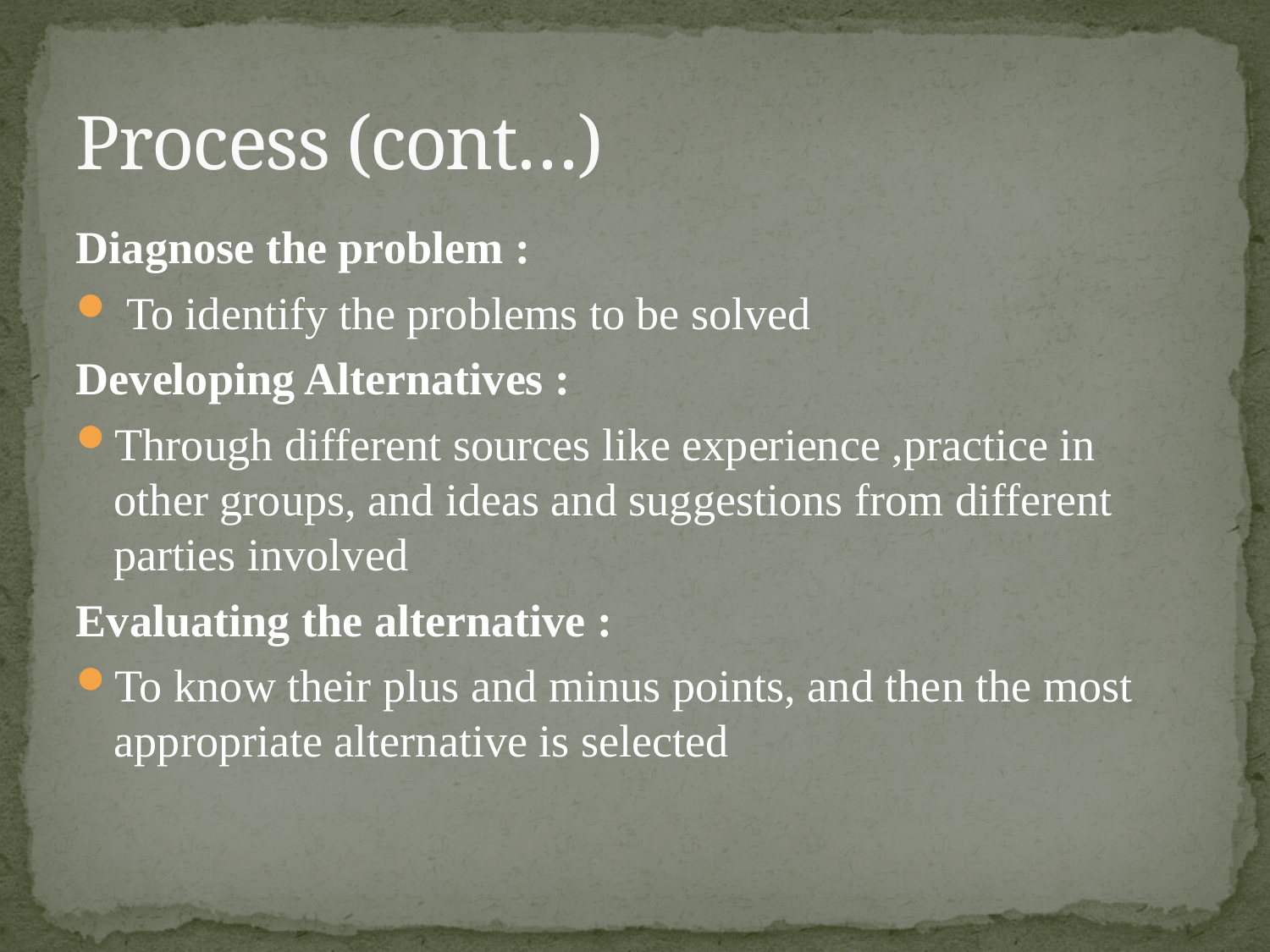

# Process (cont…)
Diagnose the problem :
 To identify the problems to be solved
Developing Alternatives :
Through different sources like experience ,practice in other groups, and ideas and suggestions from different parties involved
Evaluating the alternative :
To know their plus and minus points, and then the most appropriate alternative is selected